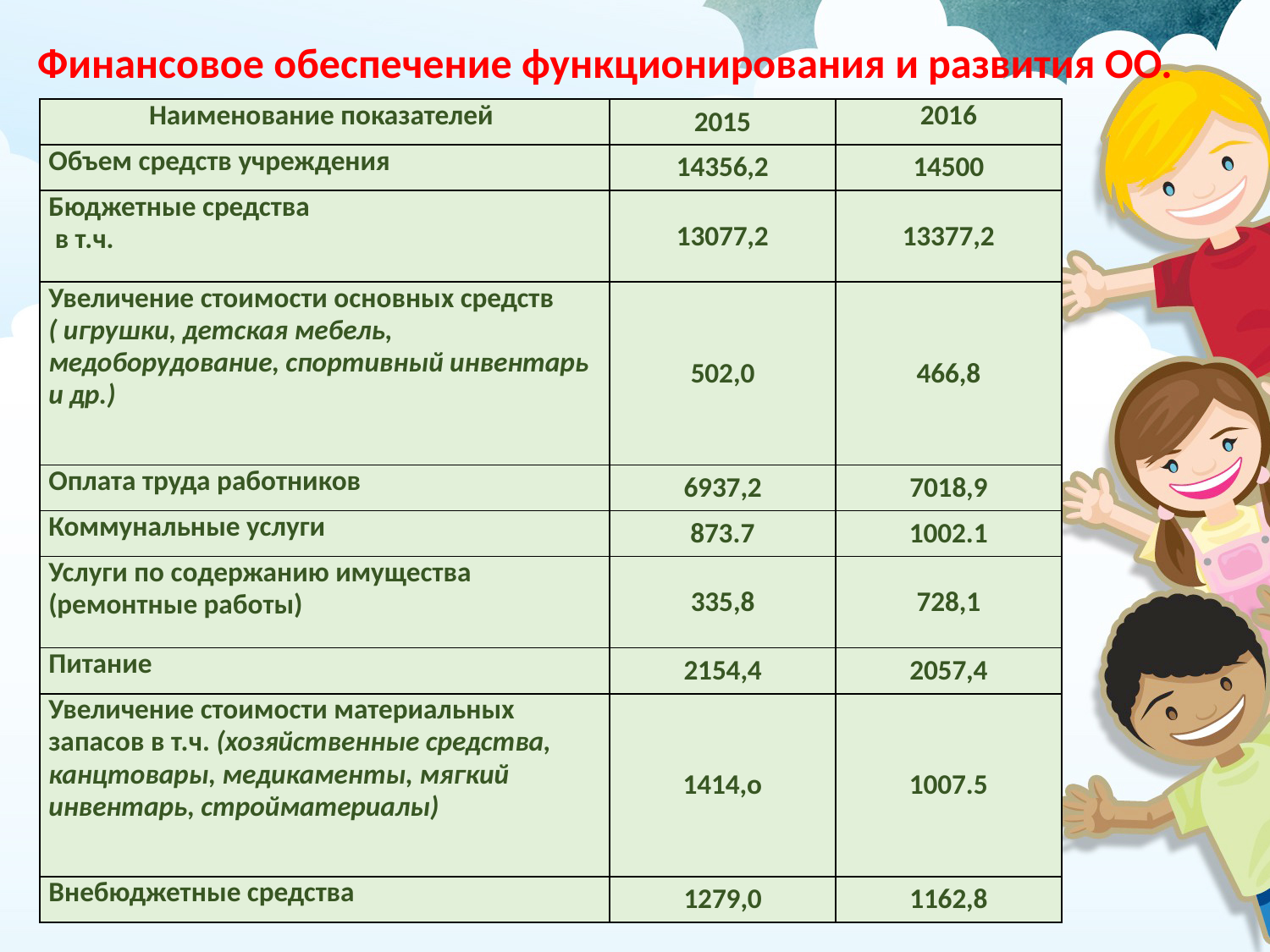

Финансовое обеспечение функционирования и развития ОО.

| Наименование показателей | 2015 | 2016 |
| --- | --- | --- |
| Объем средств учреждения | 14356,2 | 14500 |
| Бюджетные средства в т.ч. | 13077,2 | 13377,2 |
| Увеличение стоимости основных средств ( игрушки, детская мебель, медоборудование, спортивный инвентарь и др.) | 502,0 | 466,8 |
| Оплата труда работников | 6937,2 | 7018,9 |
| Коммунальные услуги | 873.7 | 1002.1 |
| Услуги по содержанию имущества (ремонтные работы) | 335,8 | 728,1 |
| Питание | 2154,4 | 2057,4 |
| Увеличение стоимости материальных запасов в т.ч. (хозяйственные средства, канцтовары, медикаменты, мягкий инвентарь, стройматериалы) | 1414,о | 1007.5 |
| Внебюджетные средства | 1279,0 | 1162,8 |